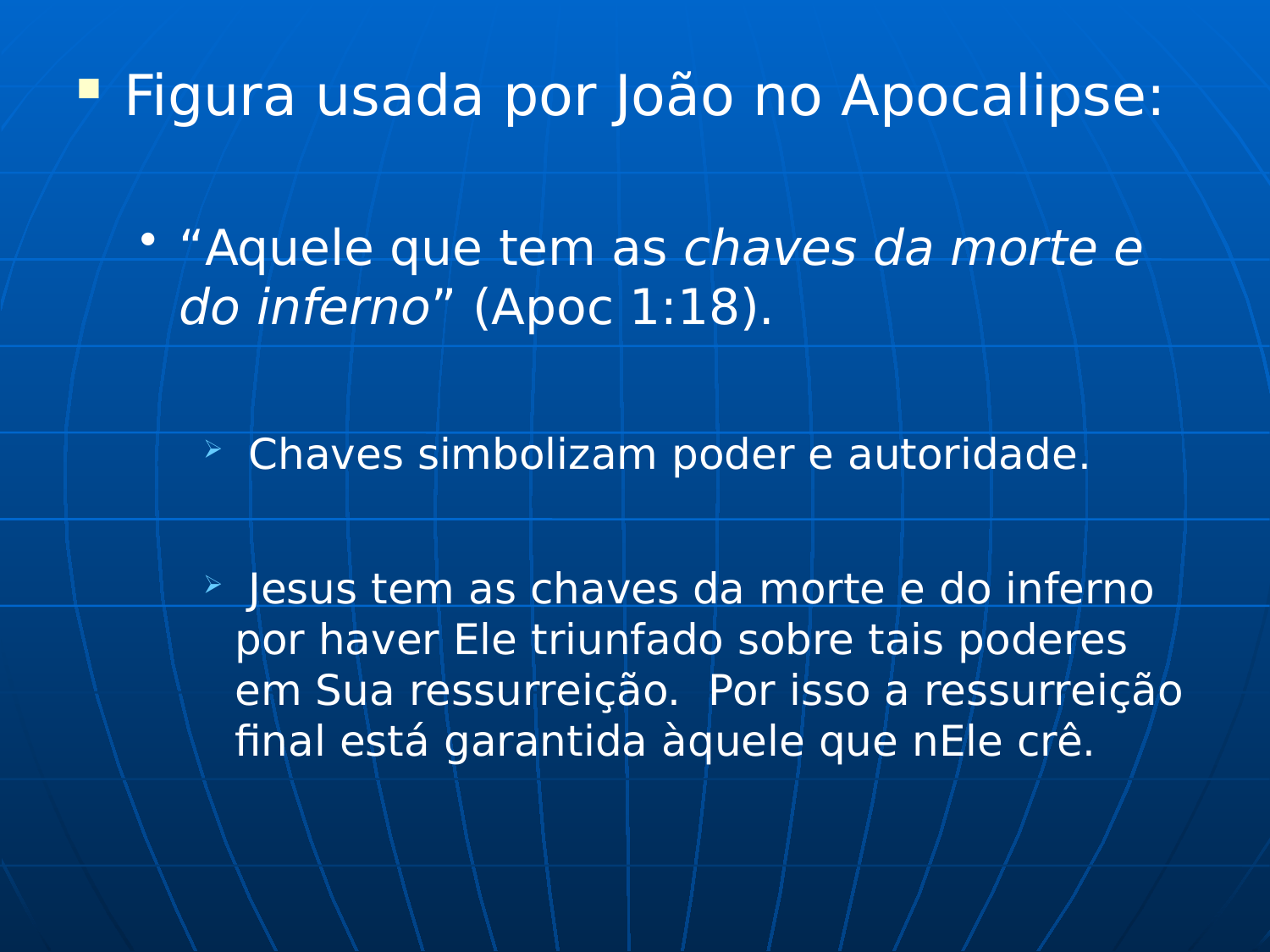

Figura usada por João no Apocalipse:

“Aquele que tem as chaves da morte e do inferno” (Apoc 1:18).

 Chaves simbolizam poder e autoridade.

 Jesus tem as chaves da morte e do inferno por haver Ele triunfado sobre tais poderes em Sua ressurreição.  Por isso a ressurreição final está garantida àquele que nEle crê.